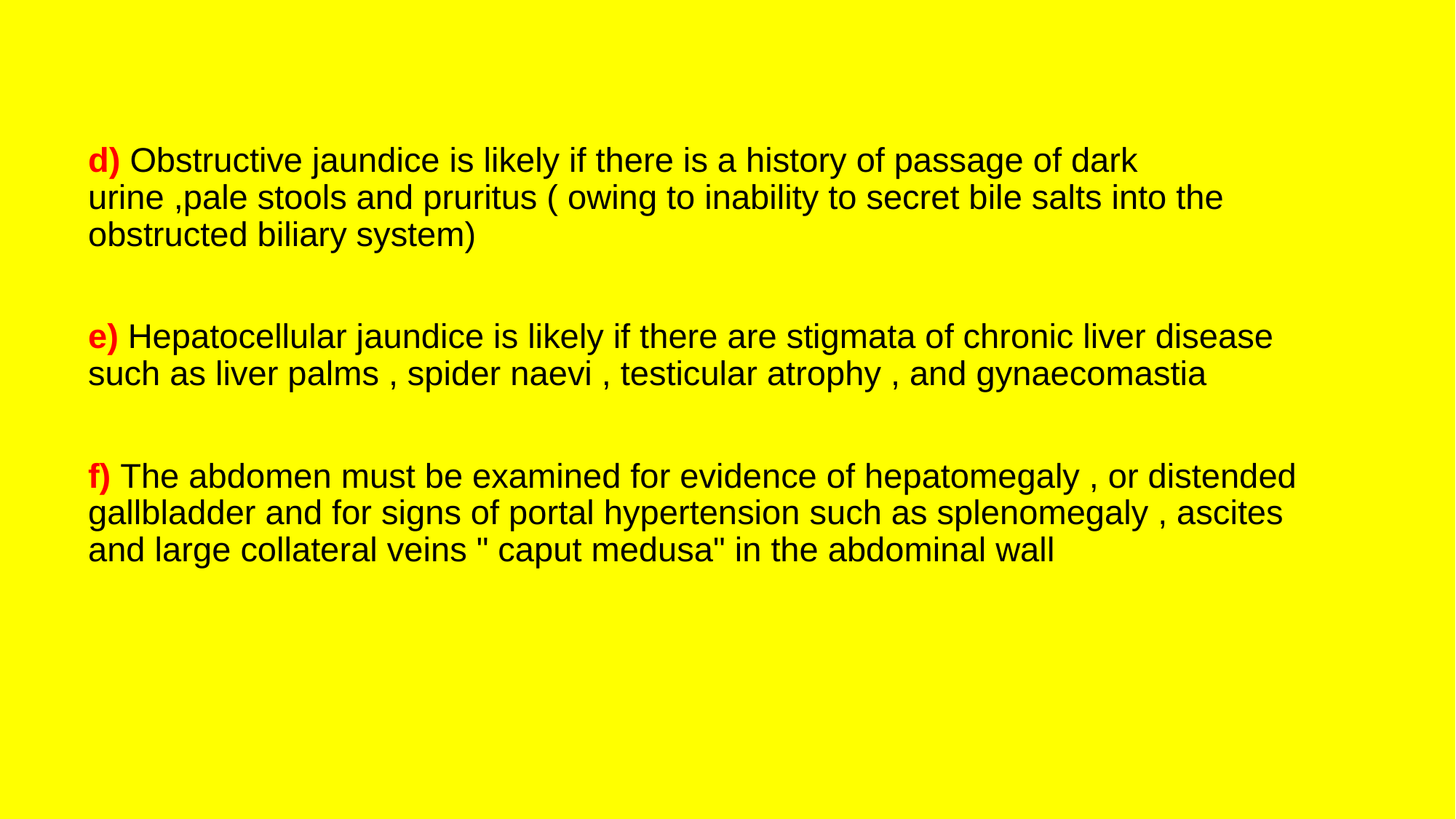

d) Obstructive jaundice is likely if there is a history of passage of dark urine ,pale stools and pruritus ( owing to inability to secret bile salts into the obstructed biliary system)

e) Hepatocellular jaundice is likely if there are stigmata of chronic liver disease such as liver palms , spider naevi , testicular atrophy , and gynaecomastia

f) The abdomen must be examined for evidence of hepatomegaly , or distended gallbladder and for signs of portal hypertension such as splenomegaly , ascites and large collateral veins " caput medusa" in the abdominal wall